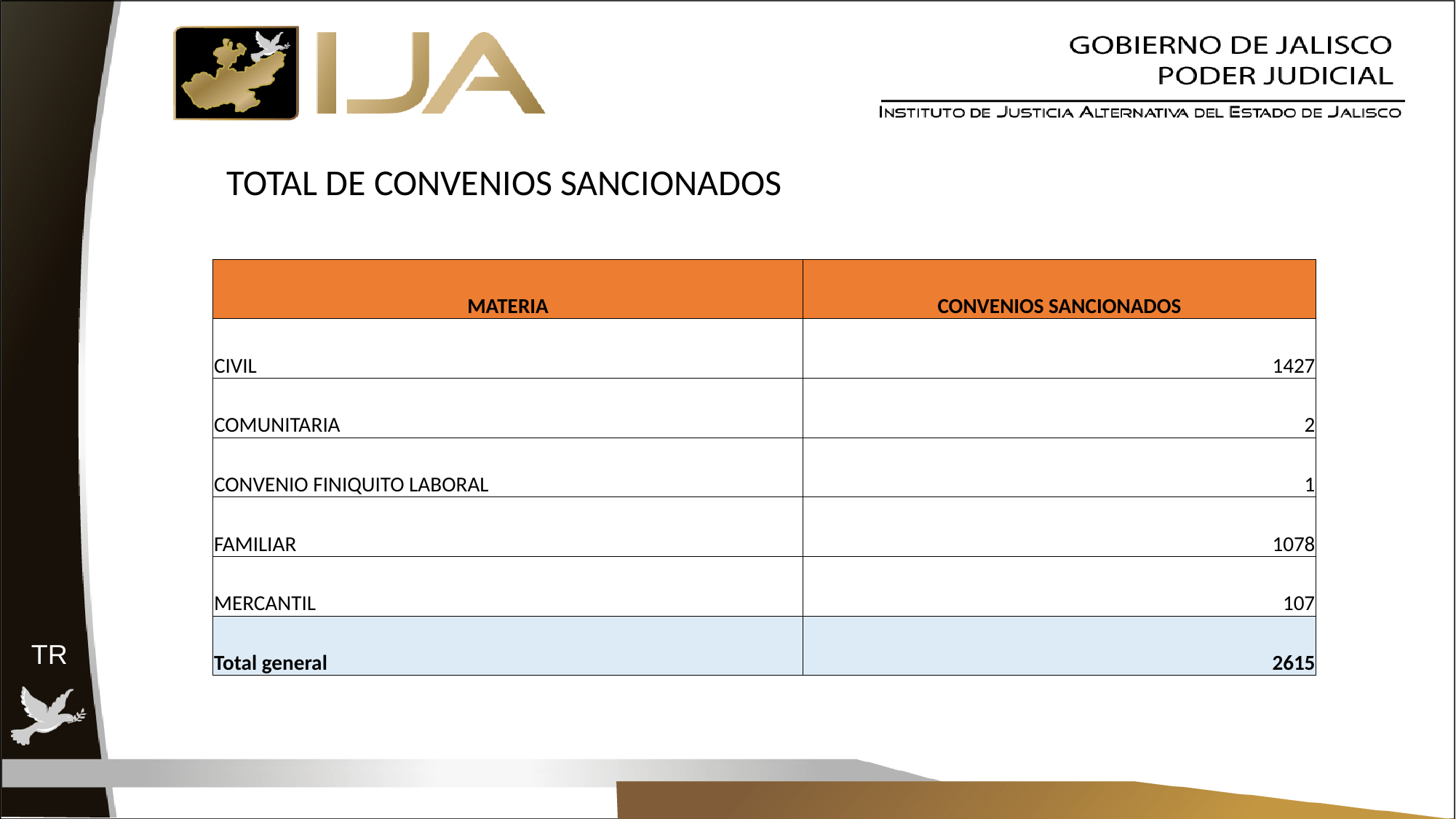

TOTAL DE CONVENIOS SANCIONADOS
| MATERIA | CONVENIOS SANCIONADOS |
| --- | --- |
| CIVIL | 1427 |
| COMUNITARIA | 2 |
| CONVENIO FINIQUITO LABORAL | 1 |
| FAMILIAR | 1078 |
| MERCANTIL | 107 |
| Total general | 2615 |
TR